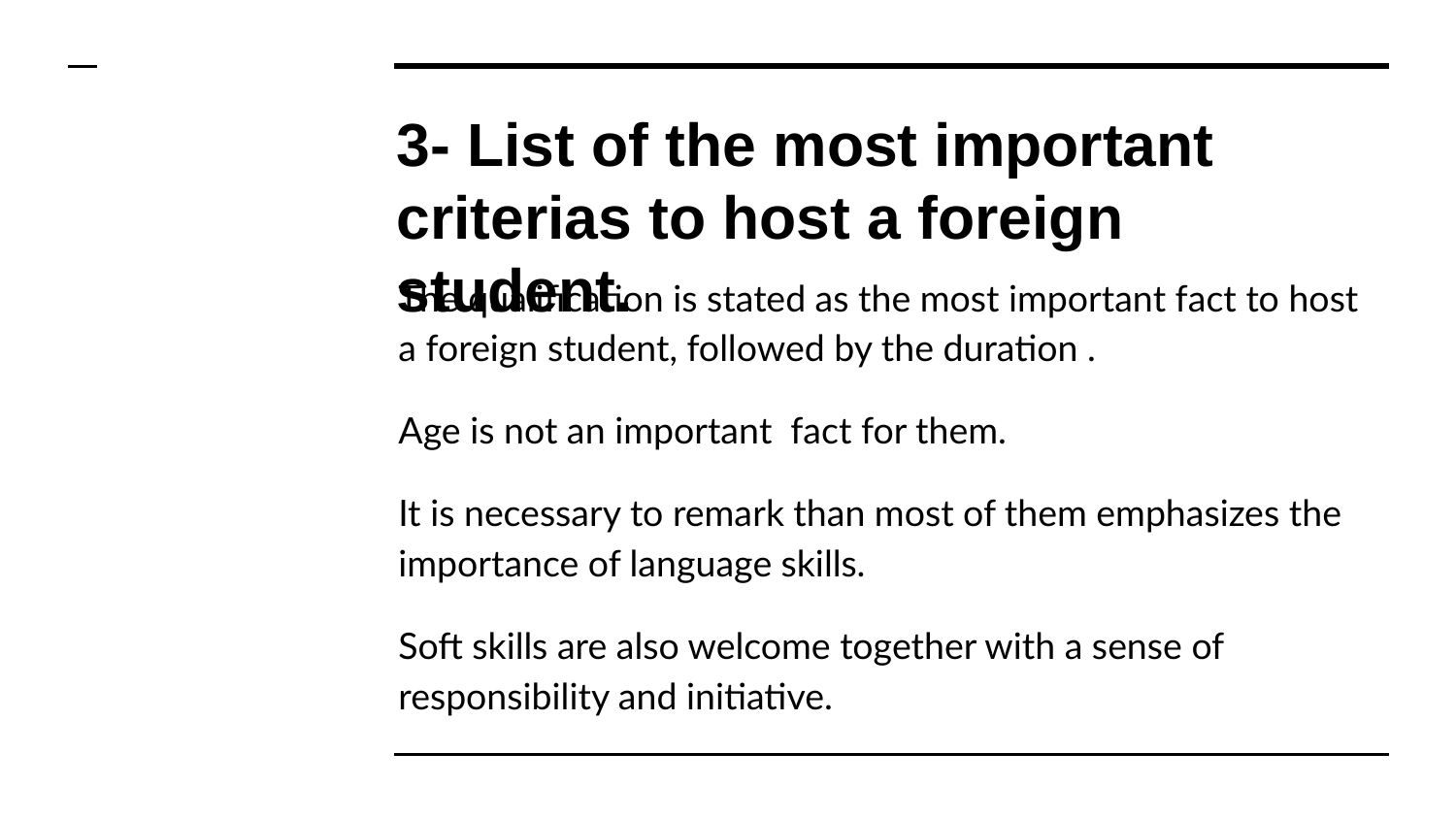

# 3- List of the most important criterias to host a foreign student.
The qualification is stated as the most important fact to host a foreign student, followed by the duration .
Age is not an important  fact for them.
It is necessary to remark than most of them emphasizes the importance of language skills.
Soft skills are also welcome together with a sense of responsibility and initiative.